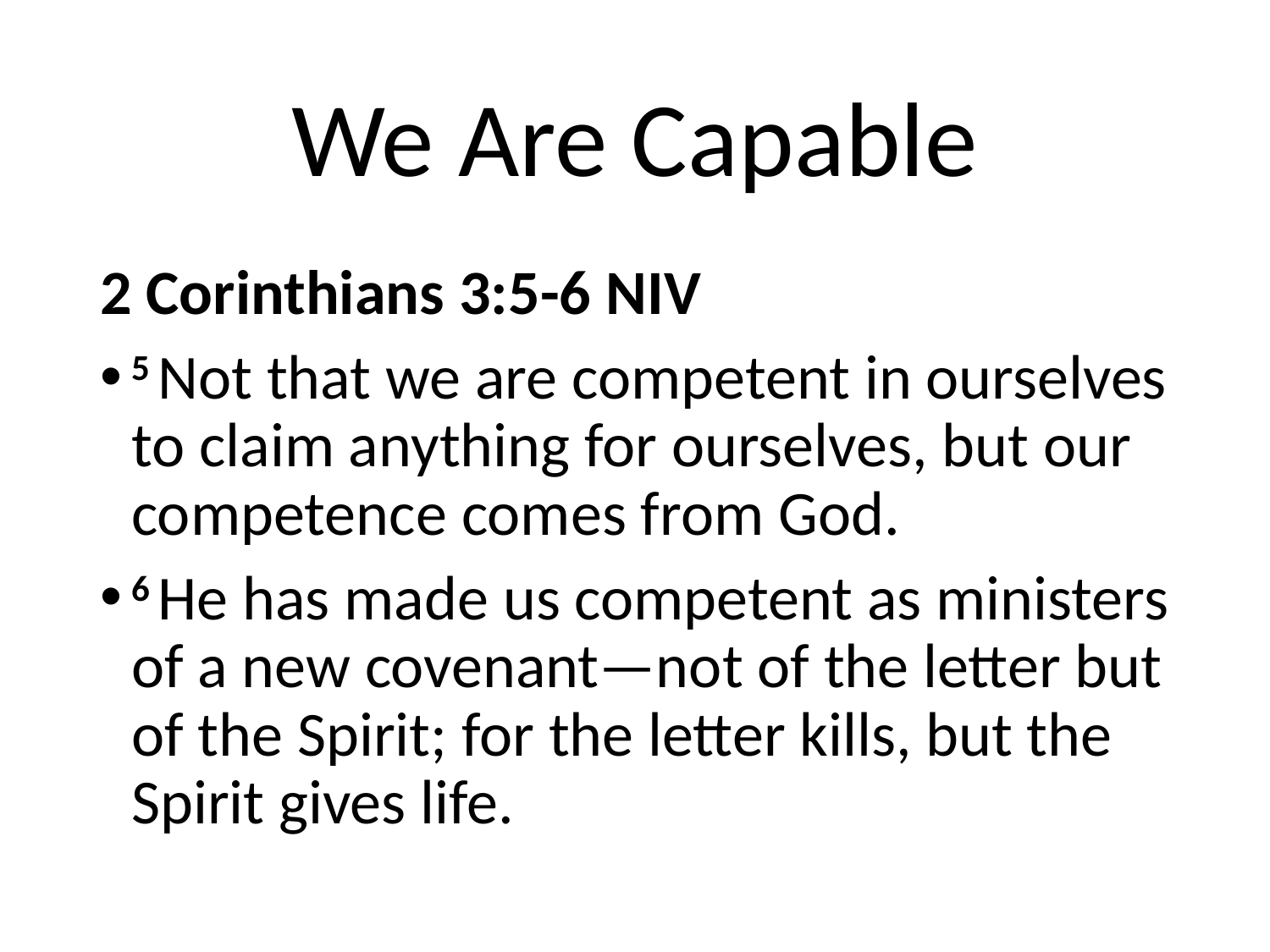

# We Are Capable
2 Corinthians 3:5-6 NIV
5 Not that we are competent in ourselves to claim anything for ourselves, but our competence comes from God.
6 He has made us competent as ministers of a new covenant—not of the letter but of the Spirit; for the letter kills, but the Spirit gives life.